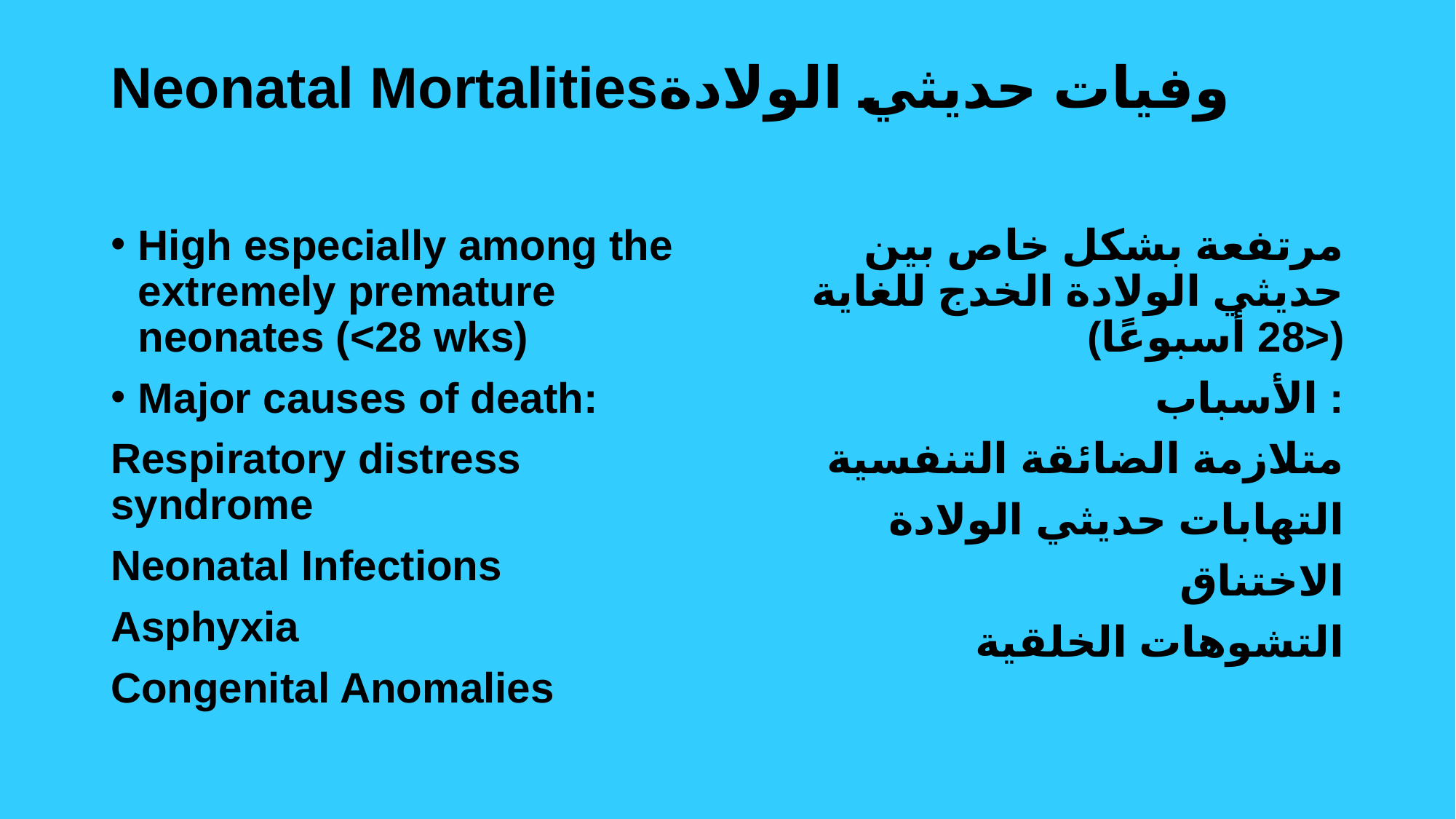

# Neonatal Mortalitiesوفيات حديثي الولادة
High especially among the extremely premature neonates (<28 wks)
Major causes of death:
Respiratory distress syndrome
Neonatal Infections
Asphyxia
Congenital Anomalies

مرتفعة بشكل خاص بين حديثي الولادة الخدج للغاية (<28 أسبوعًا)
الأسباب :
متلازمة الضائقة التنفسية
التهابات حديثي الولادة
الاختناق
التشوهات الخلقية